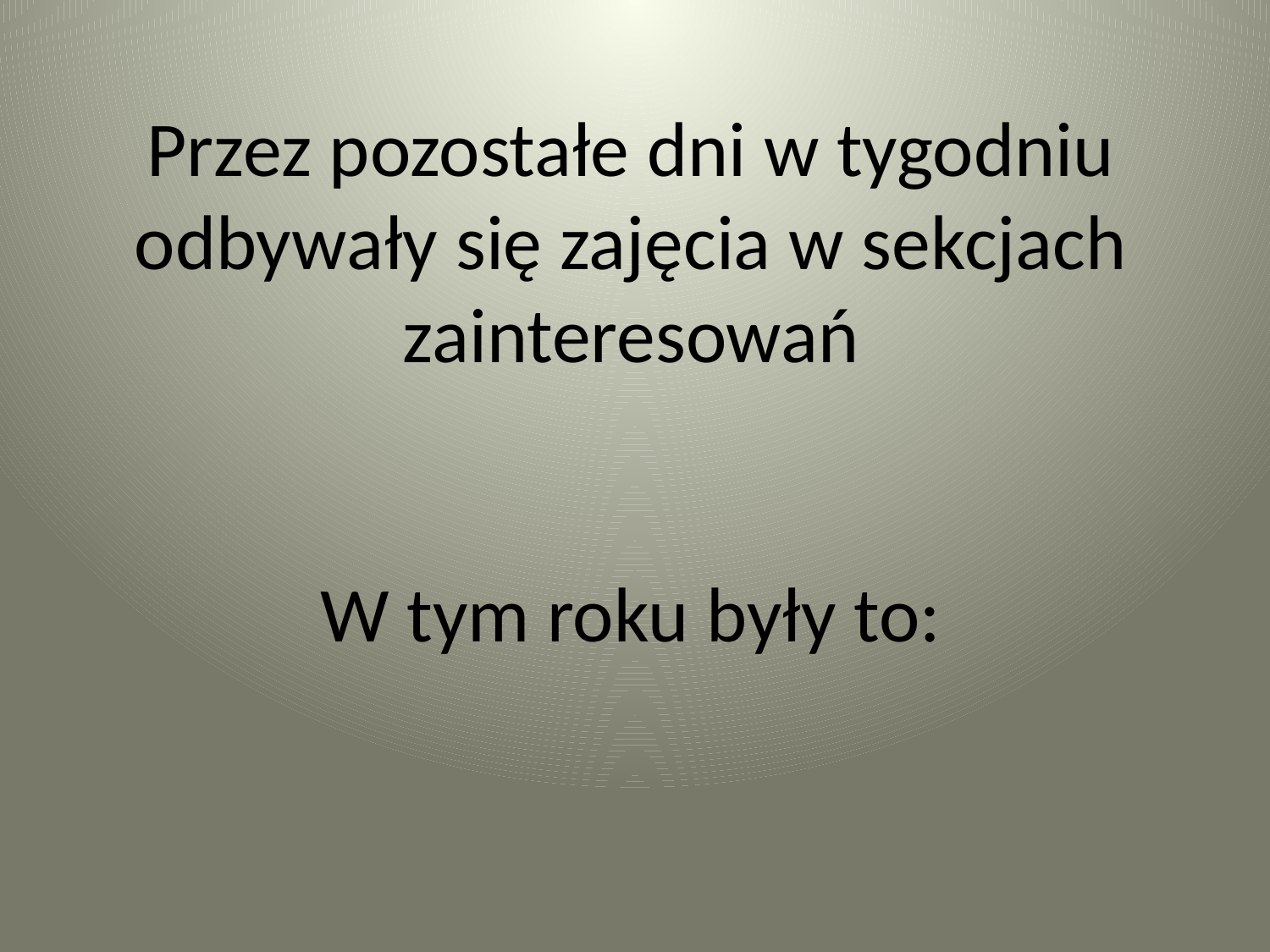

# Przez pozostałe dni w tygodniu odbywały się zajęcia w sekcjach zainteresowań W tym roku były to: